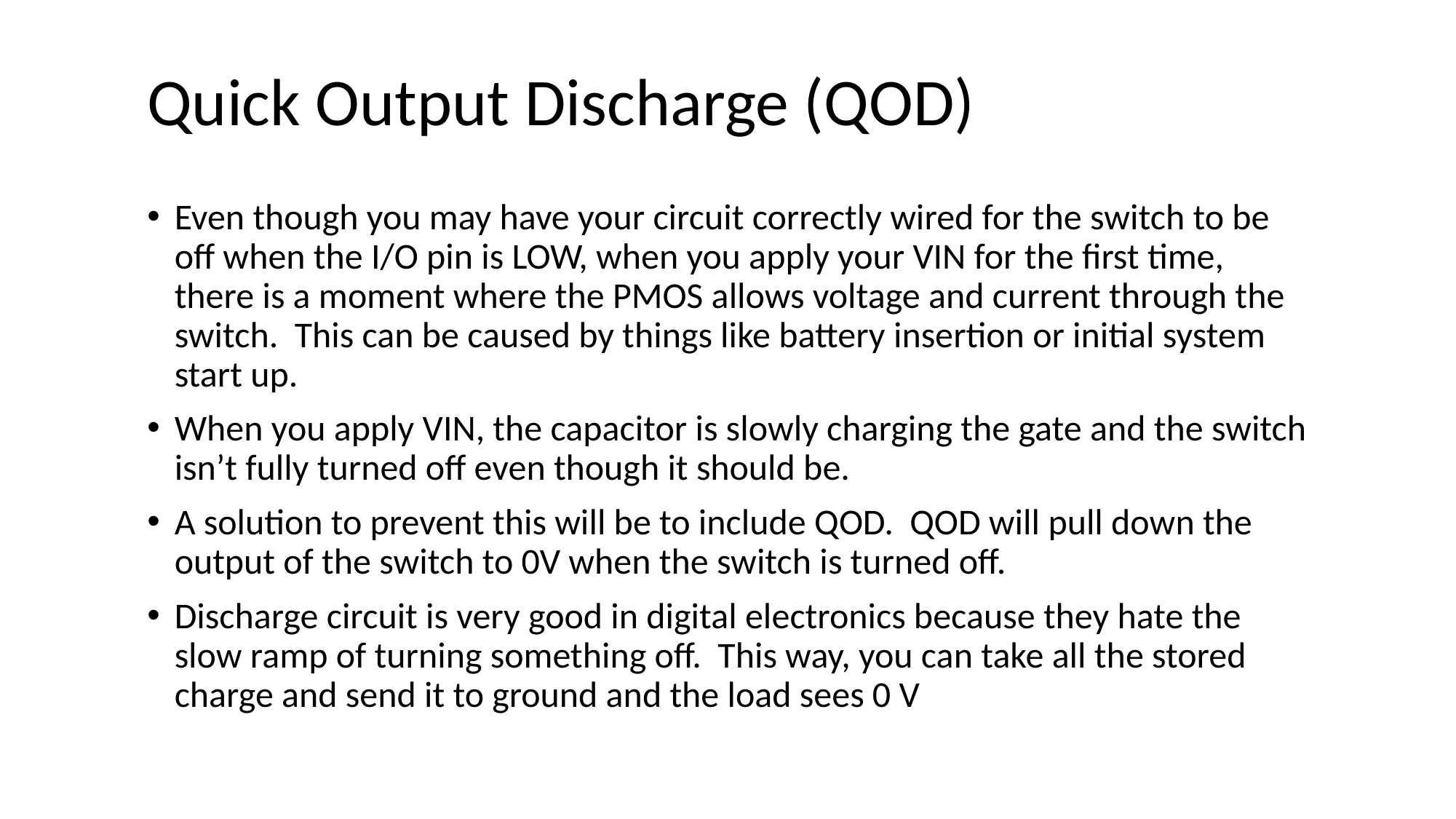

# Quick Output Discharge (QOD)
Even though you may have your circuit correctly wired for the switch to be off when the I/O pin is LOW, when you apply your VIN for the first time, there is a moment where the PMOS allows voltage and current through the switch.  This can be caused by things like battery insertion or initial system start up.
When you apply VIN, the capacitor is slowly charging the gate and the switch isn’t fully turned off even though it should be.
A solution to prevent this will be to include QOD.  QOD will pull down the output of the switch to 0V when the switch is turned off.
Discharge circuit is very good in digital electronics because they hate the slow ramp of turning something off.  This way, you can take all the stored charge and send it to ground and the load sees 0 V